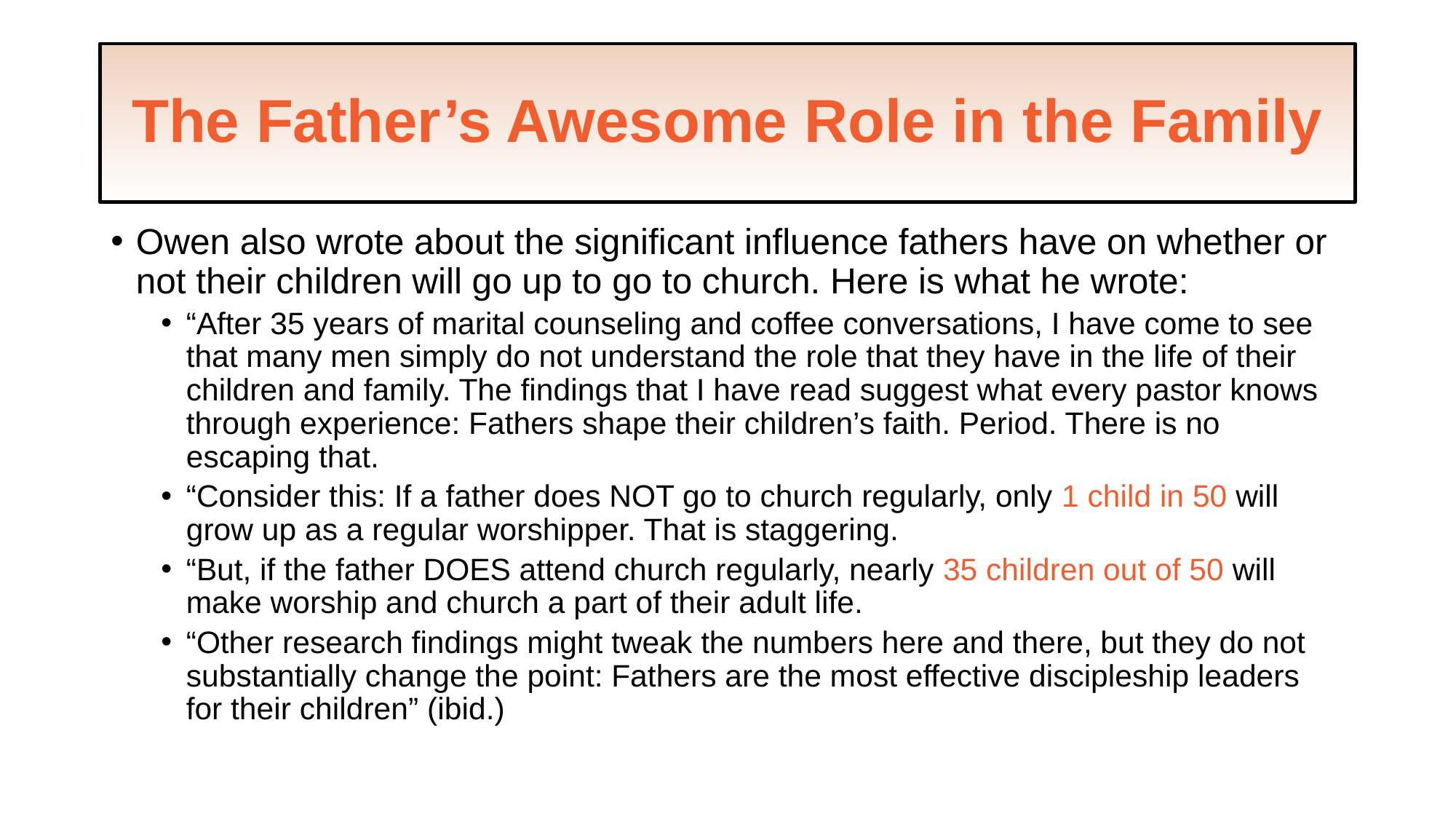

# The Father’s Awesome Role in the Family
Owen also wrote about the significant influence fathers have on whether or not their children will go up to go to church. Here is what he wrote:
“After 35 years of marital counseling and coffee conversations, I have come to see that many men simply do not understand the role that they have in the life of their children and family. The findings that I have read suggest what every pastor knows through experience: Fathers shape their children’s faith. Period. There is no escaping that.
“Consider this: If a father does NOT go to church regularly, only 1 child in 50 will grow up as a regular worshipper. That is staggering.
“But, if the father DOES attend church regularly, nearly 35 children out of 50 will make worship and church a part of their adult life.
“Other research findings might tweak the numbers here and there, but they do not substantially change the point: Fathers are the most effective discipleship leaders for their children” (ibid.)